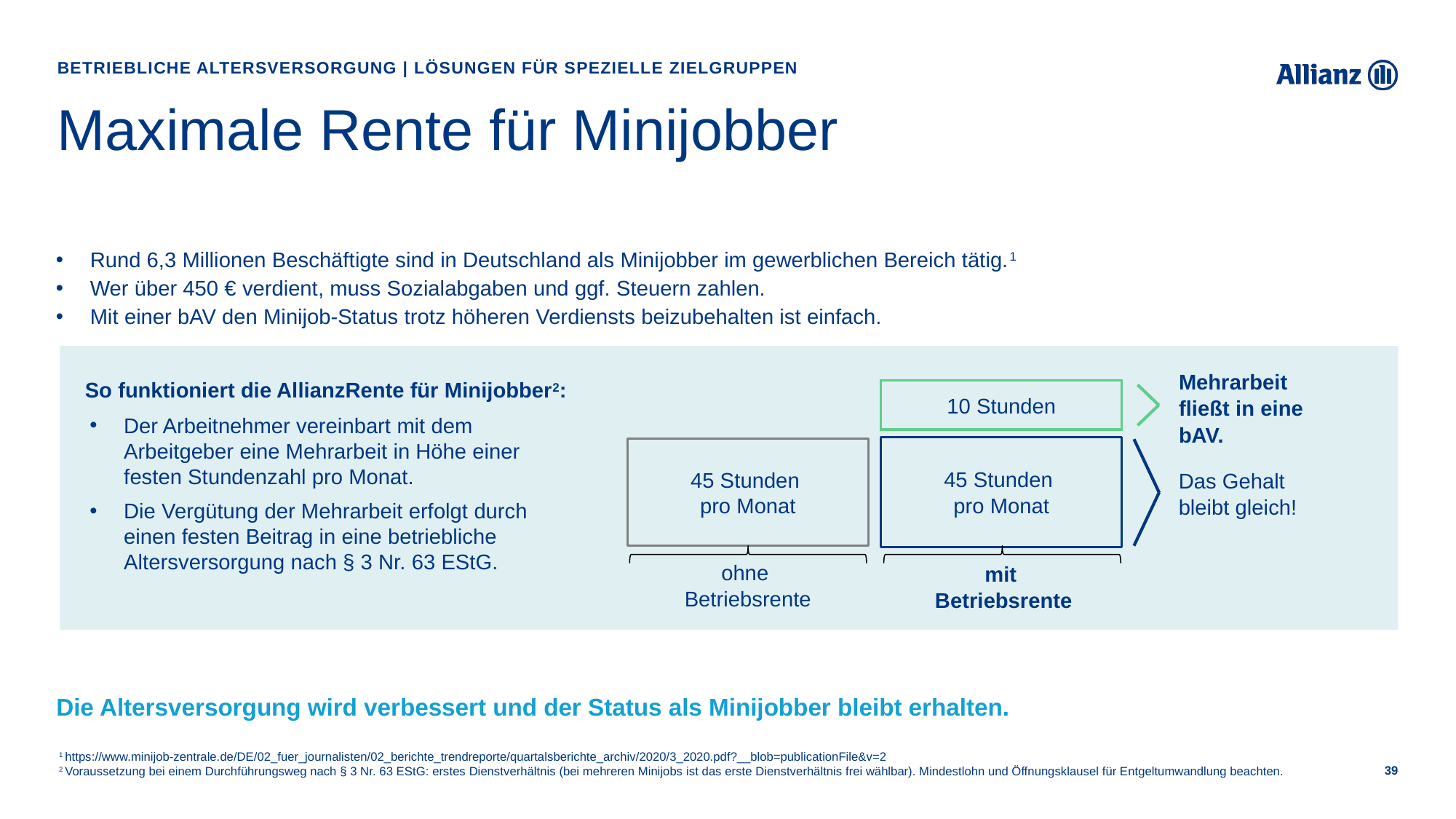

Betriebliche Altersversorgung | Lösungen für spezielle Zielgruppen

# Maximale Rente für Minijobber
Rund 6,3 Millionen Beschäftigte sind in Deutschland als Minijobber im gewerblichen Bereich tätig.1
Wer über 450 € verdient, muss Sozialabgaben und ggf. Steuern zahlen.
Mit einer bAV den Minijob-Status trotz höheren Verdiensts beizubehalten ist einfach.

Mehrarbeit
fließt in eine
bAV.
10 Stunden
45 Stunden
pro Monat
45 Stunden
pro Monat

Das Gehalt
bleibt gleich!
ohne
Betriebsrente
mit
 Betriebsrente
So funktioniert die AllianzRente für Minijobber2:
Der Arbeitnehmer vereinbart mit dem Arbeitgeber eine Mehrarbeit in Höhe einer festen Stundenzahl pro Monat.
Die Vergütung der Mehrarbeit erfolgt durch einen festen Beitrag in eine betriebliche Altersversorgung nach § 3 Nr. 63 EStG.

Die Altersversorgung wird verbessert und der Status als Minijobber bleibt erhalten.

1 https://www.minijob-zentrale.de/DE/02_fuer_journalisten/02_berichte_trendreporte/quartalsberichte_archiv/2020/3_2020.pdf?__blob=publicationFile&v=2
2 Voraussetzung bei einem Durchführungsweg nach § 3 Nr. 63 EStG: erstes Dienstverhältnis (bei mehreren Minijobs ist das erste Dienstverhältnis frei wählbar). Mindestlohn und Öffnungsklausel für Entgeltumwandlung beachten.
39